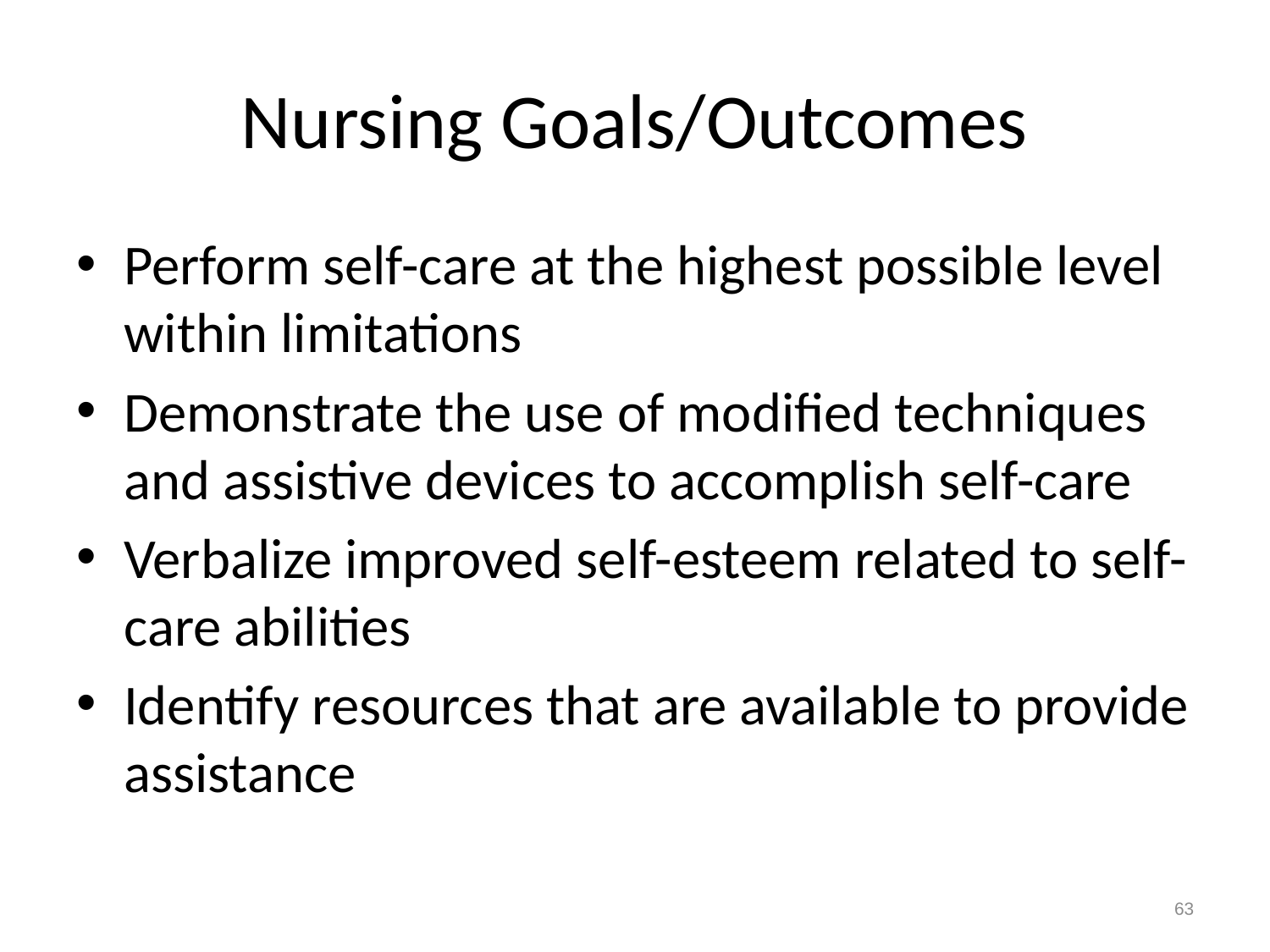

# Nursing Goals/Outcomes
Perform self-care at the highest possible level within limitations
Demonstrate the use of modified techniques and assistive devices to accomplish self-care
Verbalize improved self-esteem related to self-care abilities
Identify resources that are available to provide assistance

63